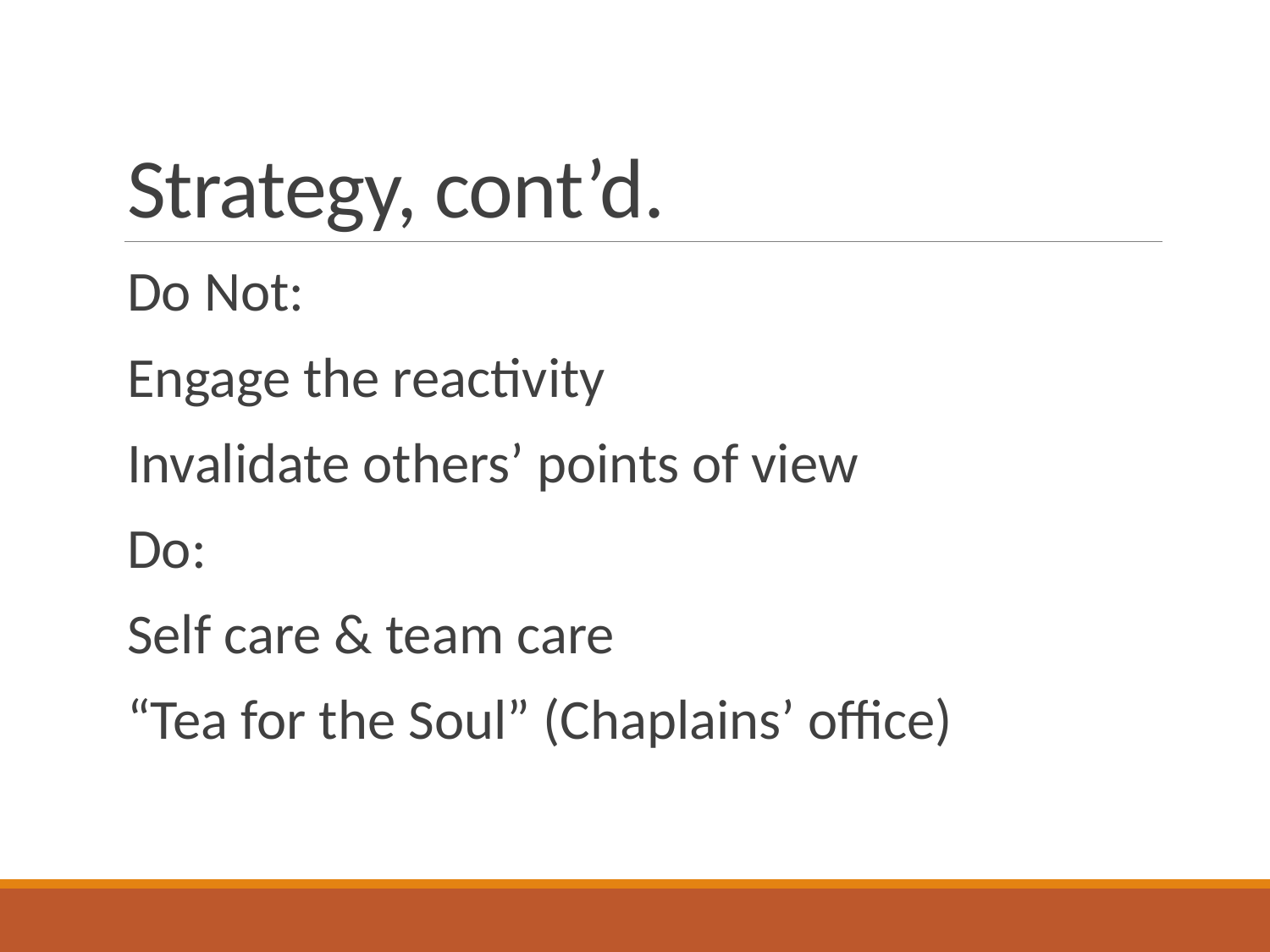

# Strategy, cont’d.
Do Not:
Engage the reactivity
Invalidate others’ points of view
Do:
Self care & team care
“Tea for the Soul” (Chaplains’ office)